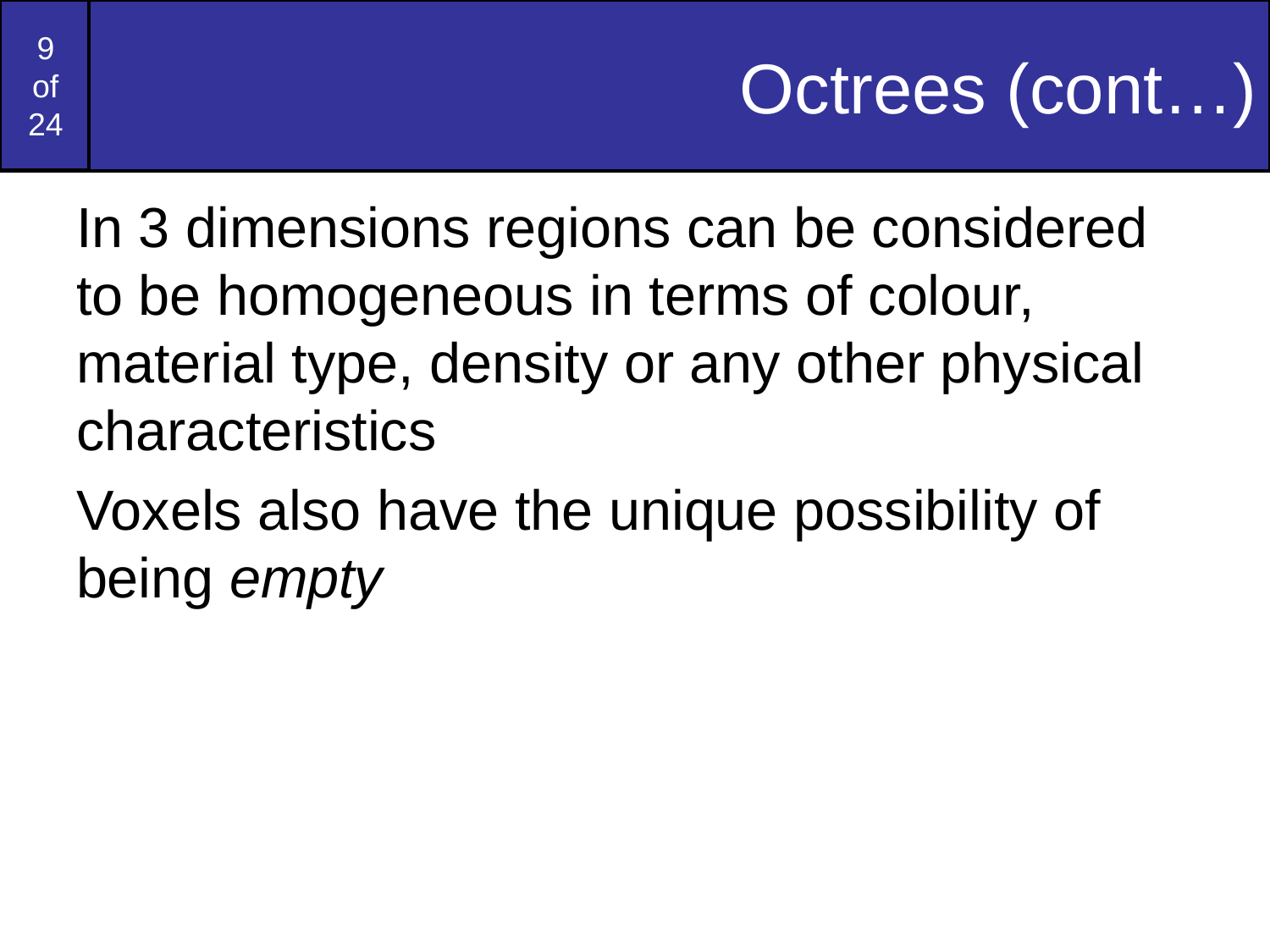

# Octrees (cont…)
In 3 dimensions regions can be considered to be homogeneous in terms of colour, material type, density or any other physical characteristics
Voxels also have the unique possibility of being empty